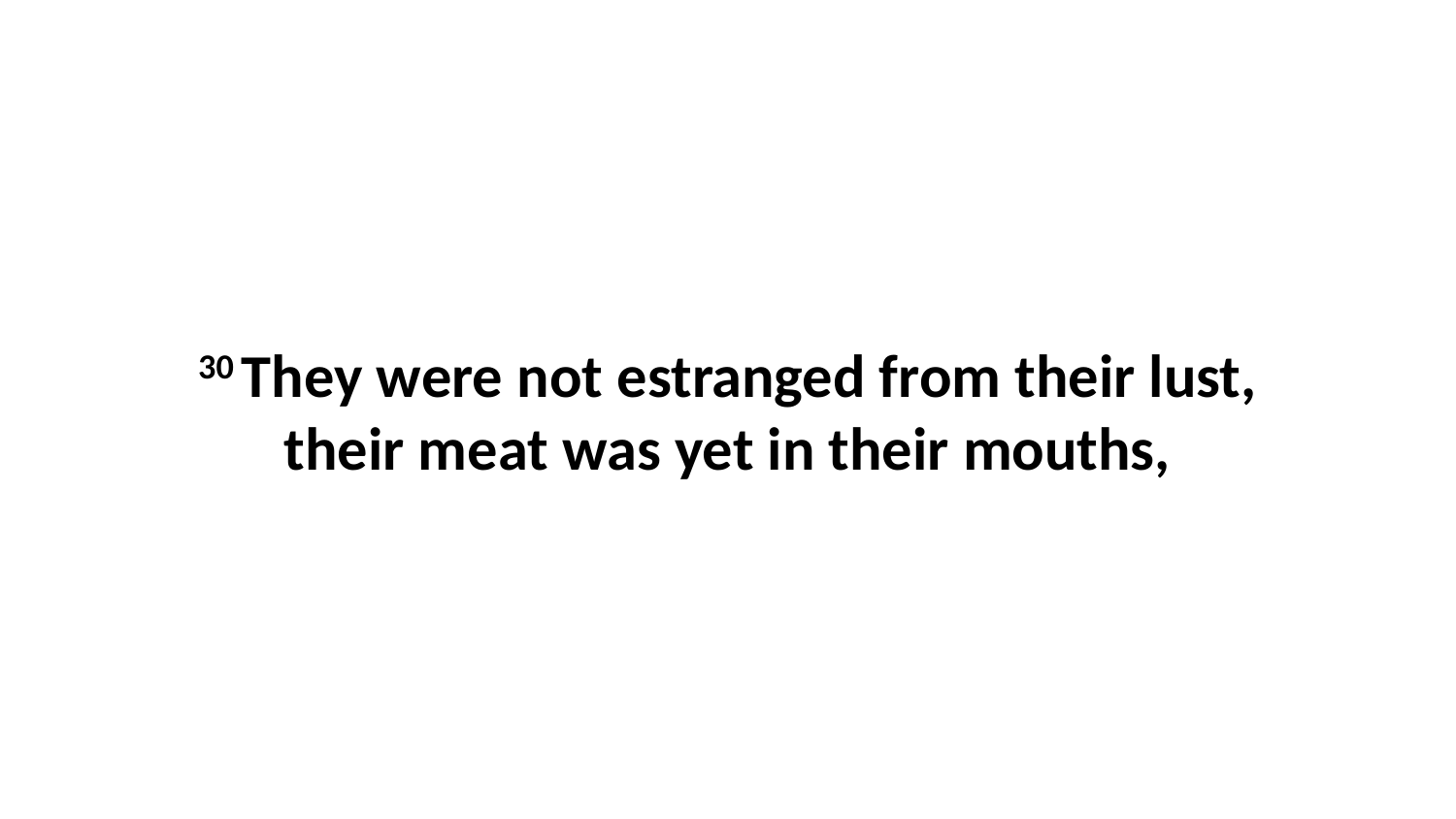

30 They were not estranged from their lust, their meat was yet in their mouths,